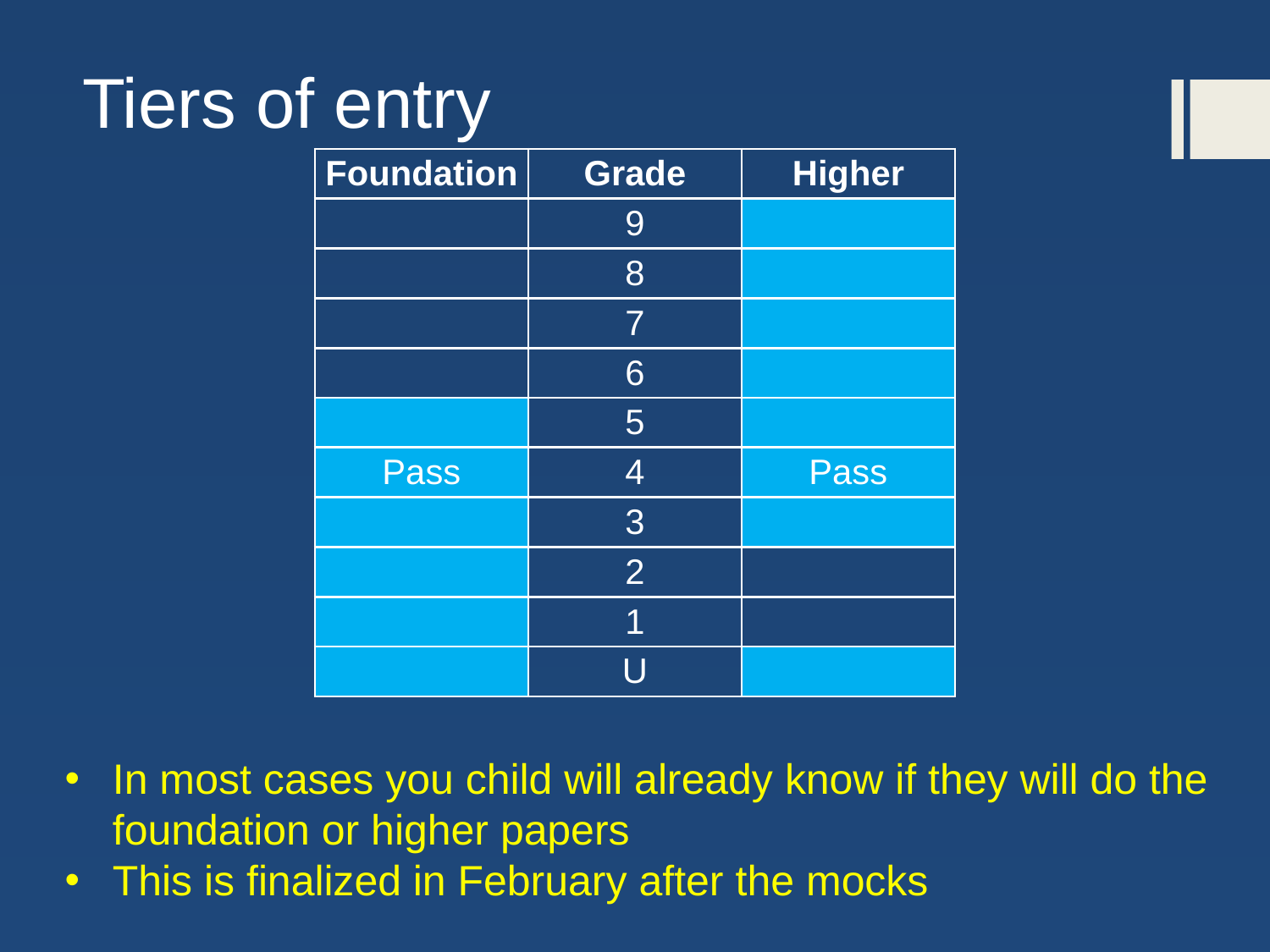

# Tiers of entry
| Foundation​ | Grade​ | Higher​ |
| --- | --- | --- |
| ​ | 9​ |  |
| ​ | 8​ |  |
| ​ | 7​ |  |
| ​ | 6​ |  |
|  | 5​ |  |
| Pass | 4​ | Pass |
|  | 3​ |  |
|  | 2​ | ​ |
|  | 1​ | ​ |
| ​ | U​ | ​ |

In most cases you child will already know if they will do the foundation or higher papers
This is finalized in February after the mocks